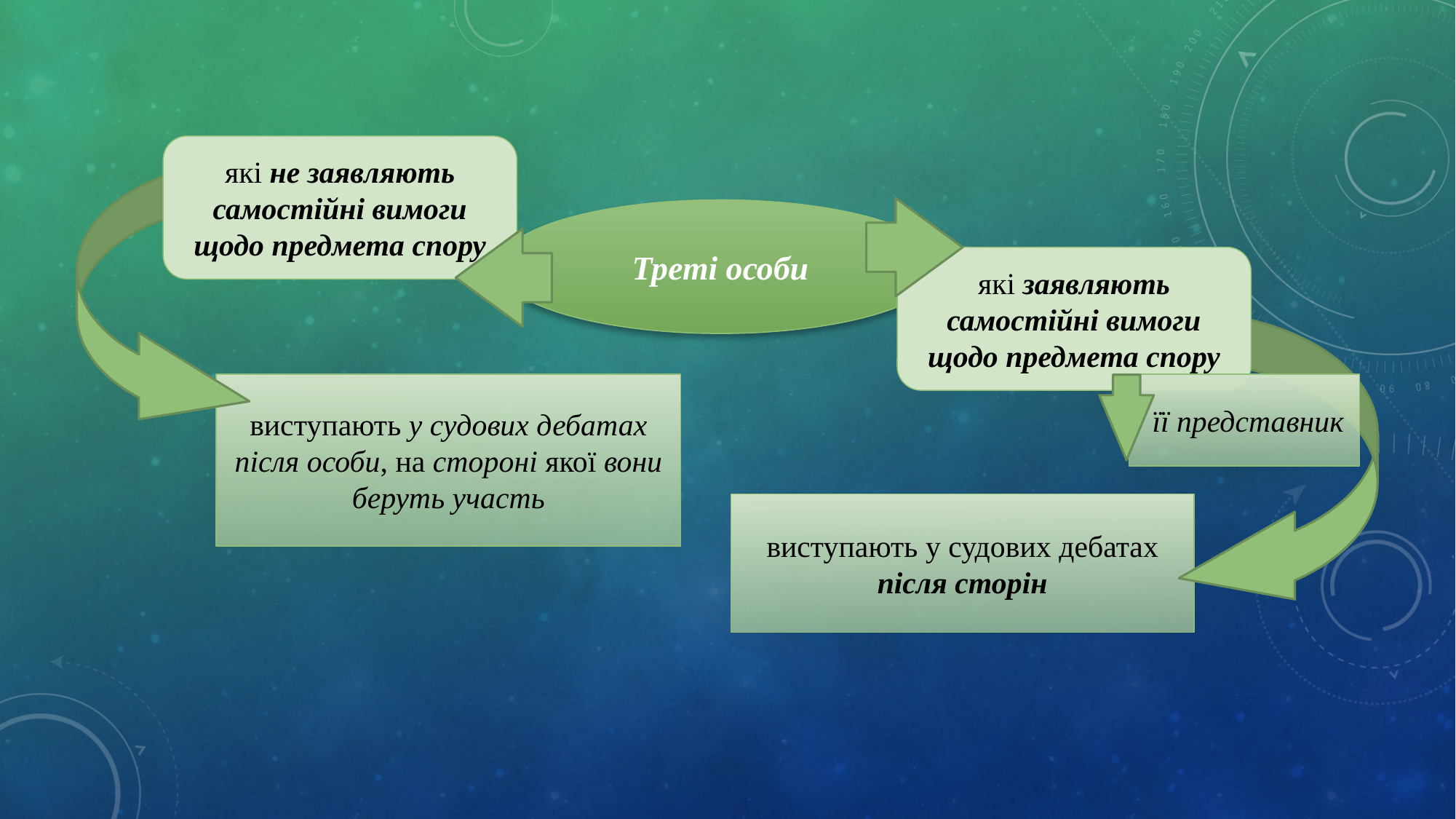

які не заявляють самостійні вимоги щодо предмета спору

Треті особи

які заявляють самостійні вимоги щодо предмета спору

виступають у судових дебатах після особи, на стороні якої вони беруть участь
 її представник

виступають у судових дебатах після сторін